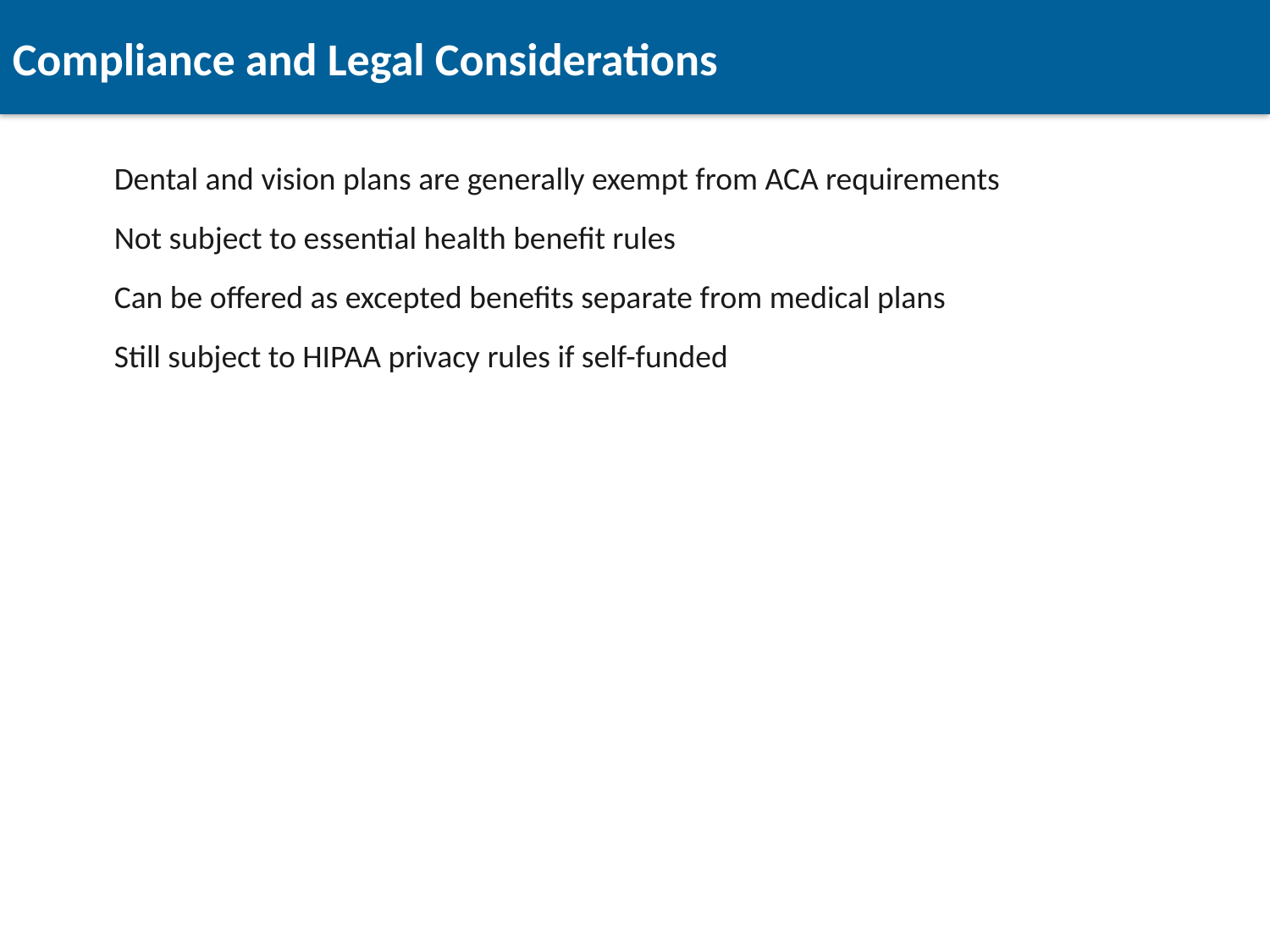

Compliance and Legal Considerations
Dental and vision plans are generally exempt from ACA requirements
Not subject to essential health benefit rules
Can be offered as excepted benefits separate from medical plans
Still subject to HIPAA privacy rules if self-funded